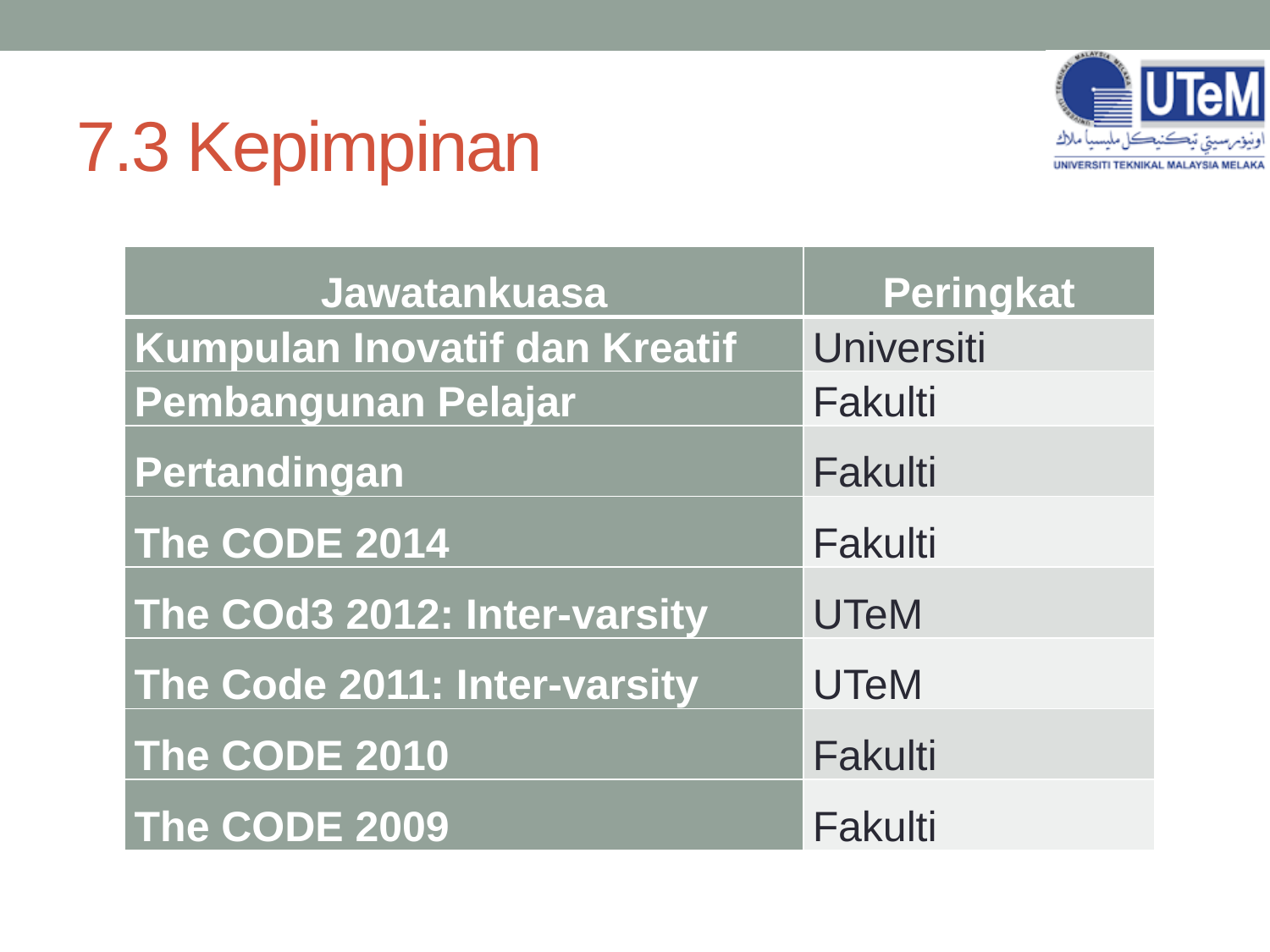

# 7.3 Kepimpinan
| Jawatankuasa | Peringkat |
| --- | --- |
| Kumpulan Inovatif dan Kreatif | Universiti |
| Pembangunan Pelajar | Fakulti |
| Pertandingan | Fakulti |
| The CODE 2014 | Fakulti |
| The COd3 2012: Inter-varsity | UTeM |
| The Code 2011: Inter-varsity | UTeM |
| The CODE 2010 | Fakulti |
| The CODE 2009 | Fakulti |